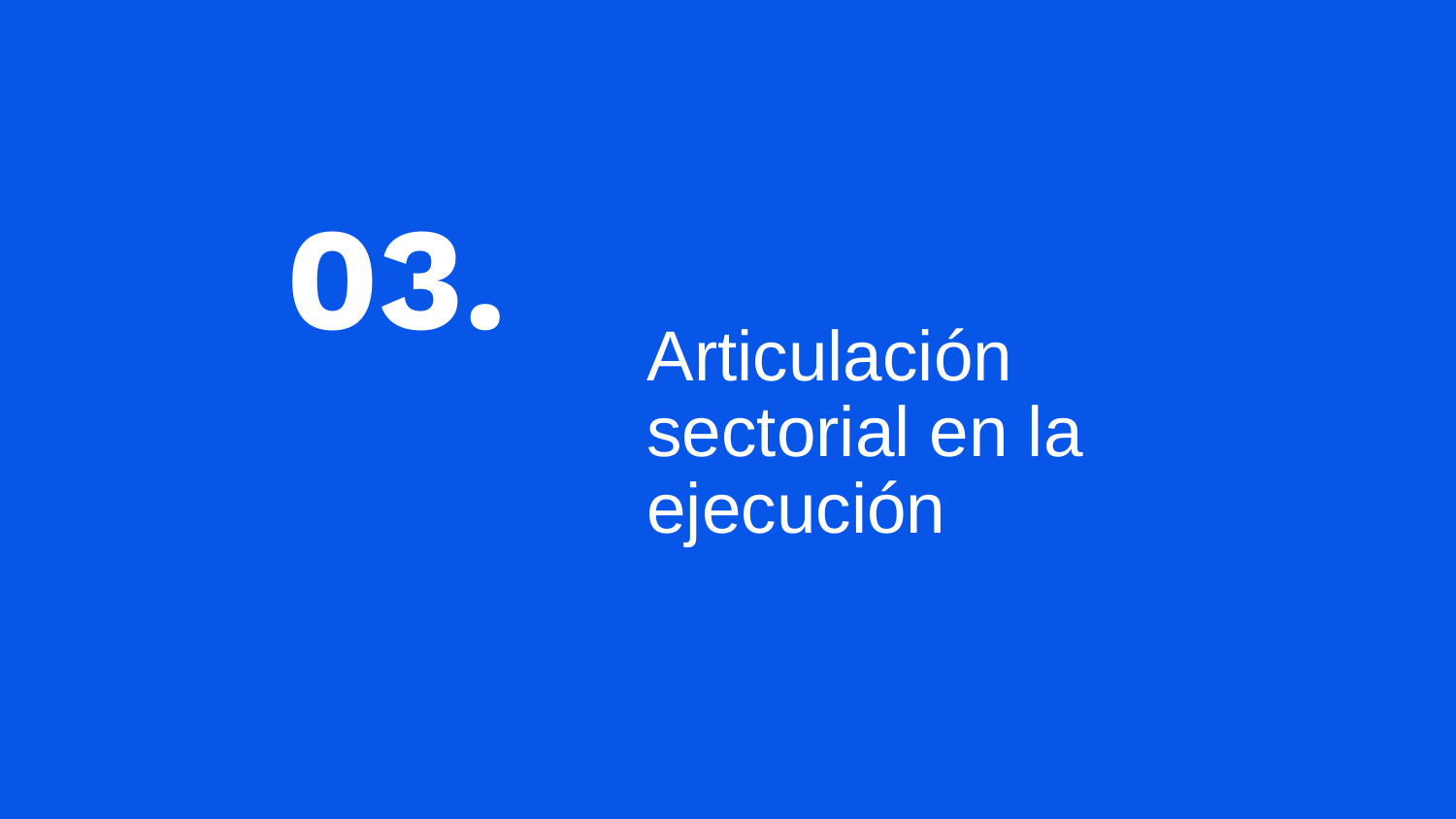

# Articulación sectorial en la ejecución
03.